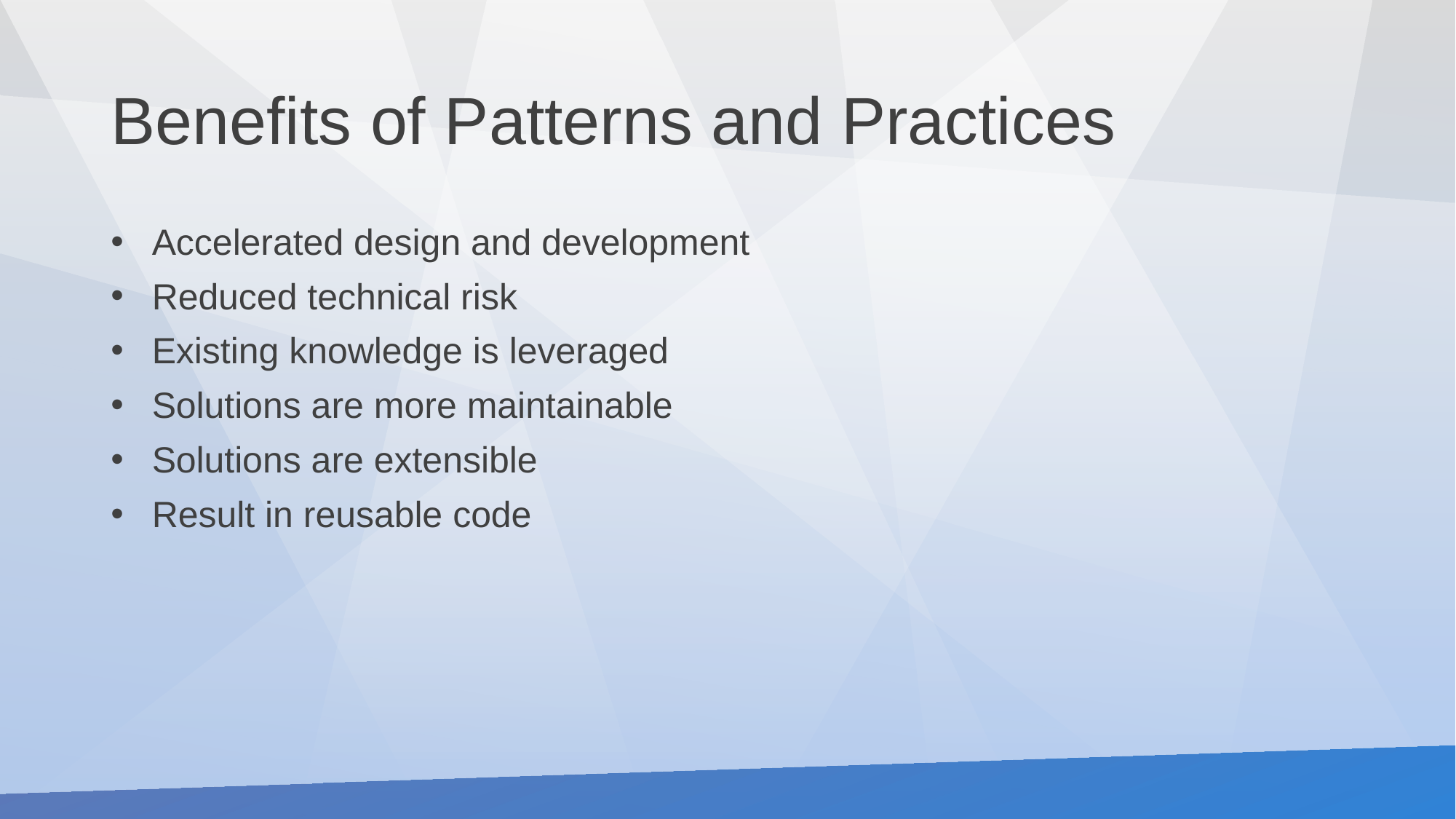

# Benefits of Patterns and Practices
Accelerated design and development
Reduced technical risk
Existing knowledge is leveraged
Solutions are more maintainable
Solutions are extensible
Result in reusable code